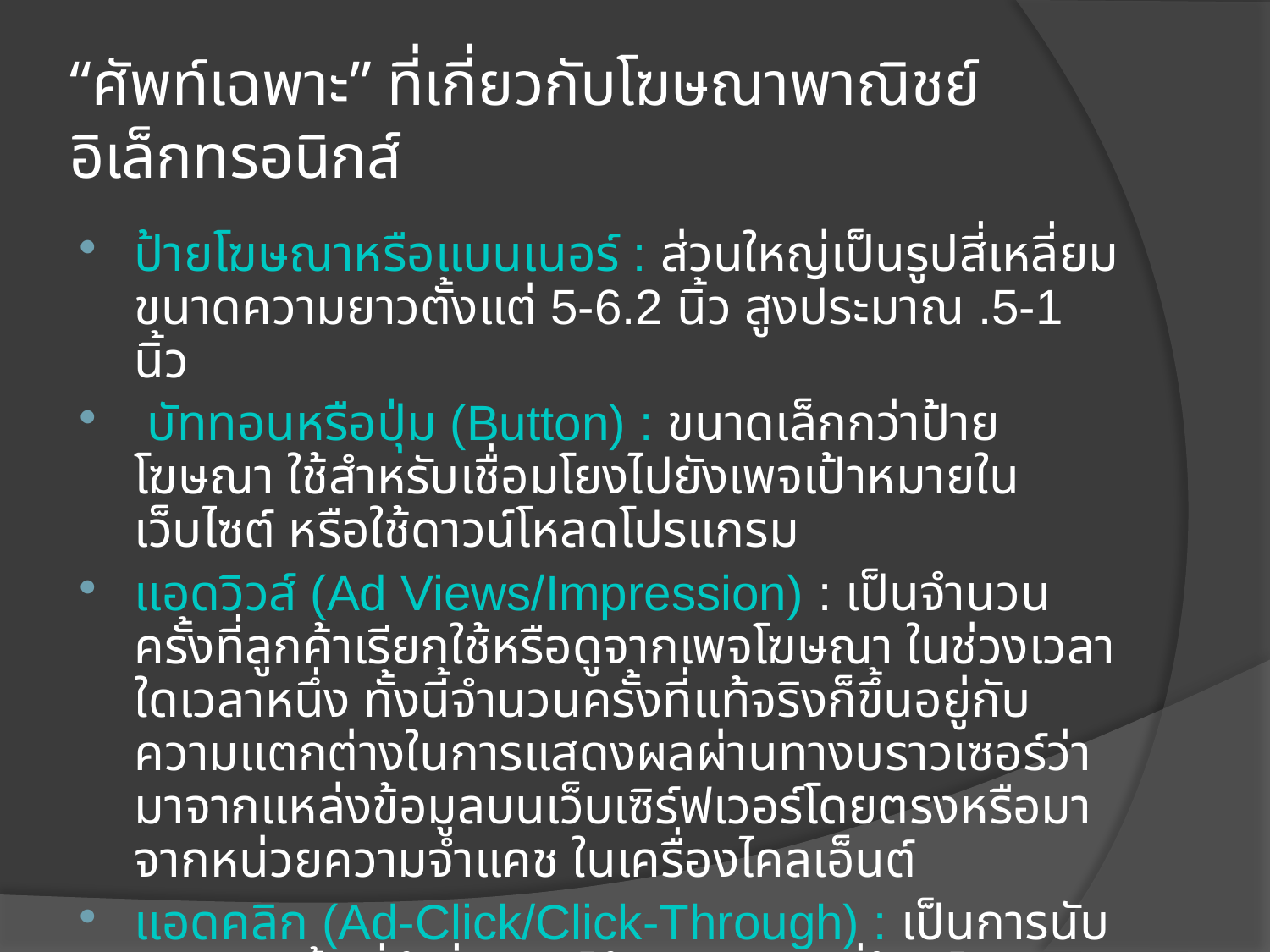

# “ศัพท์เฉพาะ” ที่เกี่ยวกับโฆษณาพาณิชย์อิเล็กทรอนิกส์
ป้ายโฆษณาหรือแบนเนอร์ : ส่วนใหญ่เป็นรูปสี่เหลี่ยม ขนาดความยาวตั้งแต่ 5-6.2 นิ้ว สูงประมาณ .5-1 นิ้ว
 บัททอนหรือปุ่ม (Button) : ขนาดเล็กกว่าป้ายโฆษณา ใช้สำหรับเชื่อมโยงไปยังเพจเป้าหมายในเว็บไซต์ หรือใช้ดาวน์โหลดโปรแกรม
แอดวิวส์ (Ad Views/Impression) : เป็นจำนวนครั้งที่ลูกค้าเรียกใช้หรือดูจากเพจโฆษณา ในช่วงเวลาใดเวลาหนึ่ง ทั้งนี้จำนวนครั้งที่แท้จริงก็ขึ้นอยู่กับความแตกต่างในการแสดงผลผ่านทางบราวเซอร์ว่ามาจากแหล่งข้อมูลบนเว็บเซิร์ฟเวอร์โดยตรงหรือมาจากหน่วยความจำแคช ในเครื่องไคลเอ็นต์
แอดคลิก (Ad-Click/Click-Through) : เป็นการนับจำนวนครั้ง ที่ผู้เยี่ยมชมได้ทำการคลิกที่ป้ายโฆษณาจริง ๆ